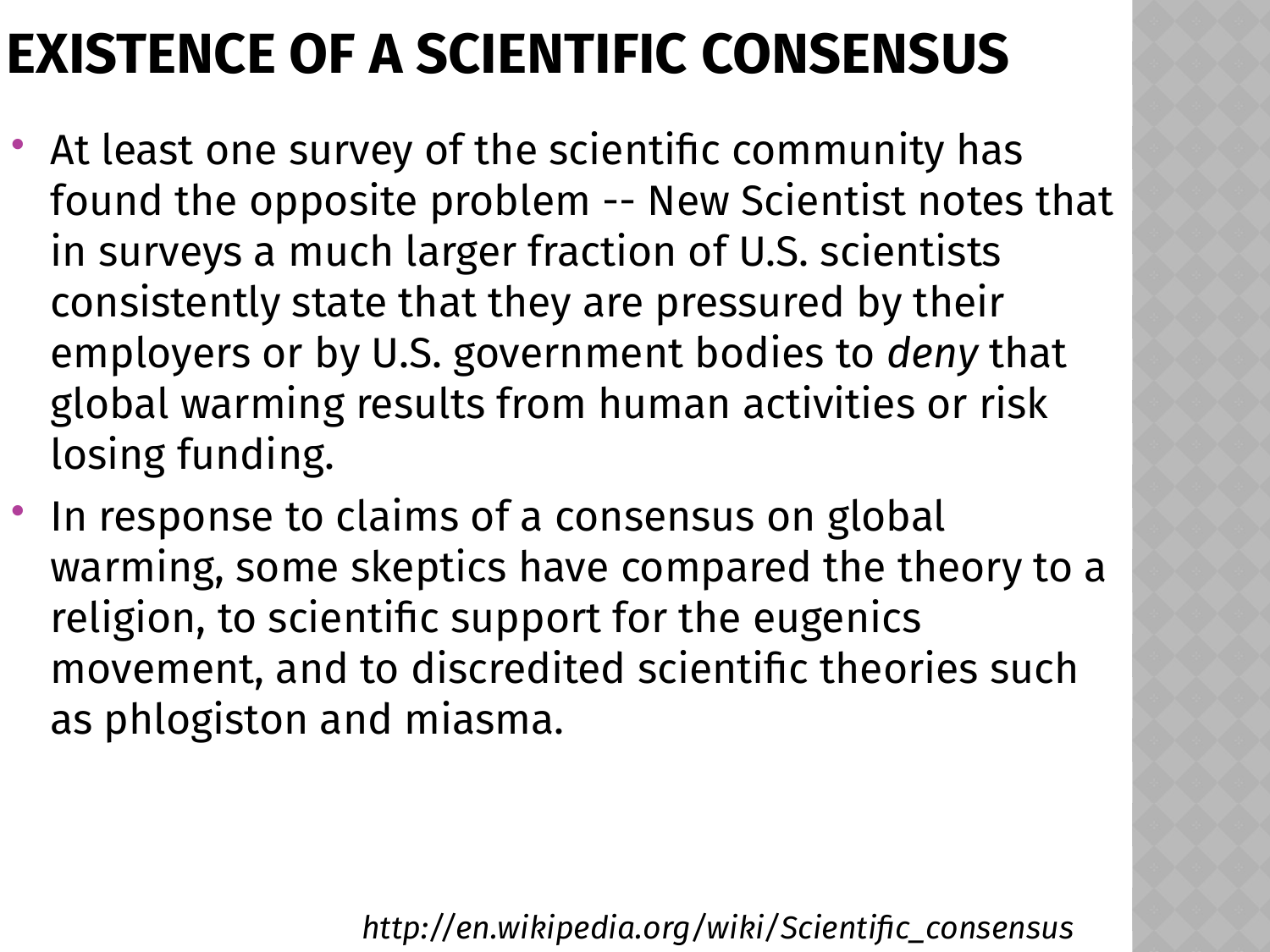

# Existence of a scientific consensus
At least one survey of the scientific community has found the opposite problem -- New Scientist notes that in surveys a much larger fraction of U.S. scientists consistently state that they are pressured by their employers or by U.S. government bodies to deny that global warming results from human activities or risk losing funding.
In response to claims of a consensus on global warming, some skeptics have compared the theory to a religion, to scientific support for the eugenics movement, and to discredited scientific theories such as phlogiston and miasma.
http://en.wikipedia.org/wiki/Scientific_consensus